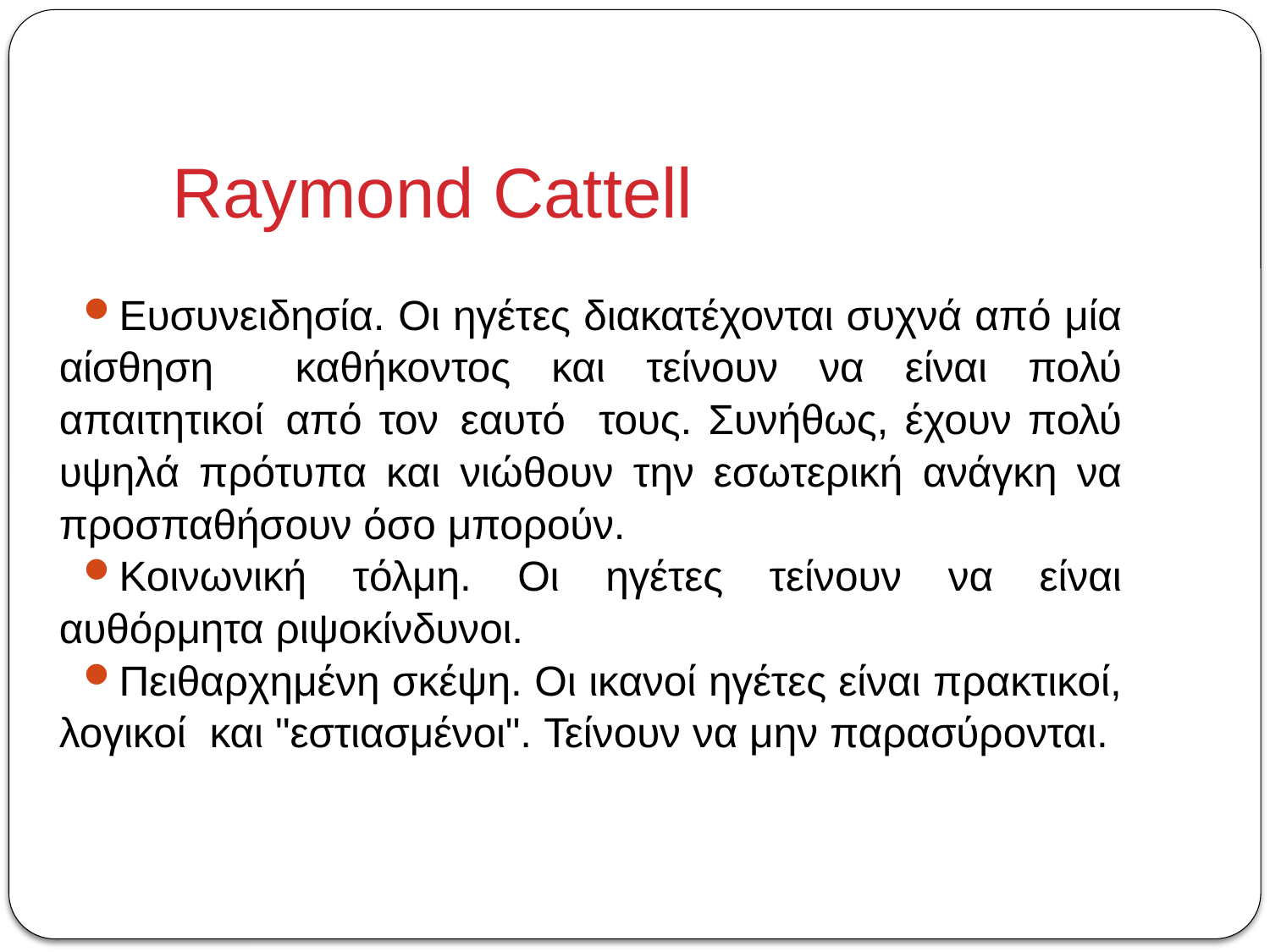

# Raymond Cattell
Ευσυνειδησία. Οι ηγέτες διακατέχονται συχνά από μία αίσθηση  καθήκοντος και τείνουν να είναι πολύ απαιτητικοί από τον εαυτό  τους. Συνήθως, έχουν πολύ υψηλά πρότυπα και νιώθουν την εσωτερική ανάγκη να προσπαθήσουν όσο μπορούν.
Κοινωνική τόλμη. Οι ηγέτες τείνουν να είναι αυθόρμητα ριψοκίνδυνοι.
Πειθαρχημένη σκέψη. Οι ικανοί ηγέτες είναι πρακτικοί, λογικοί  και "εστιασμένοι". Τείνουν να μην παρασύρονται.